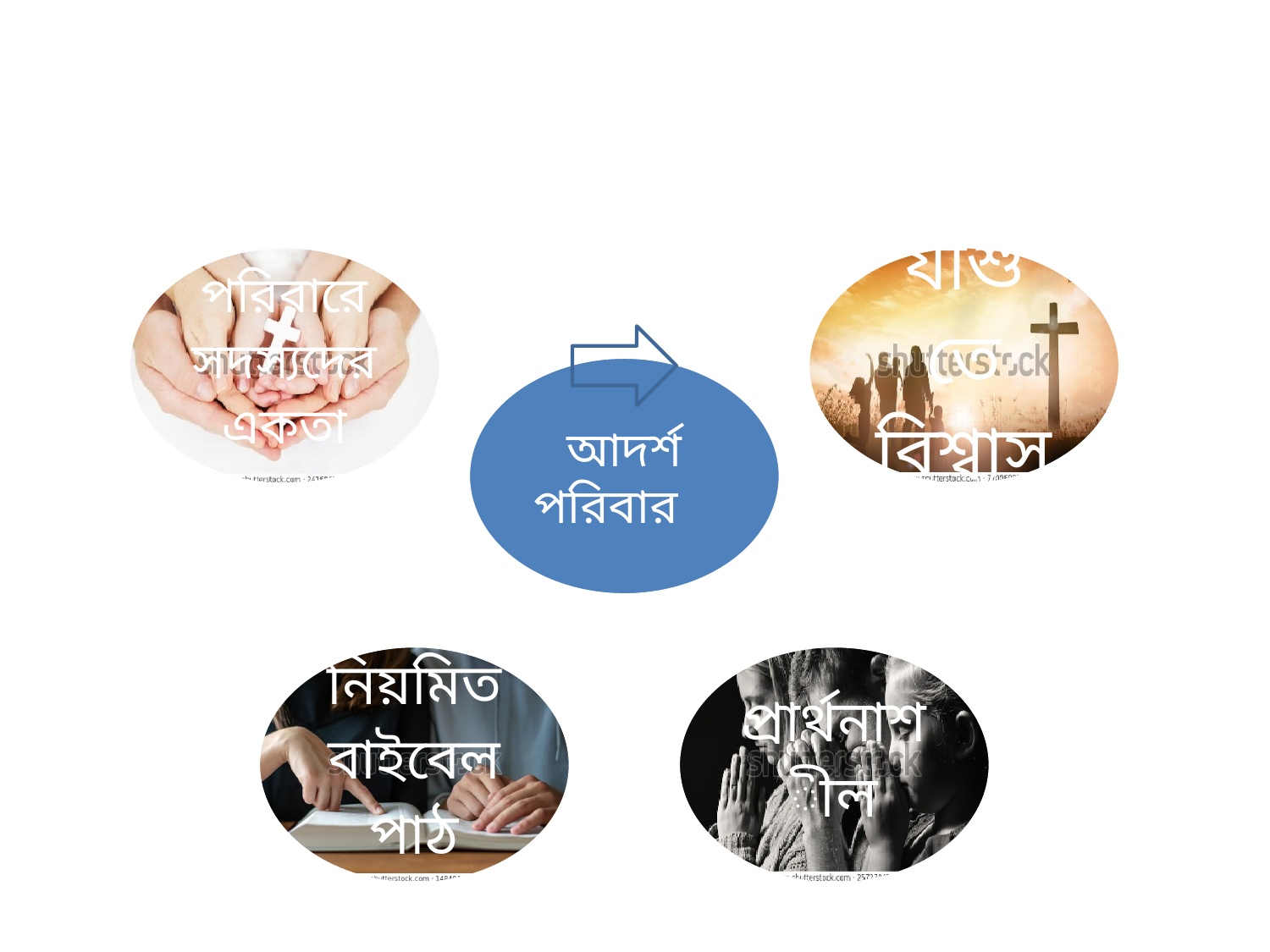

আদর্শ পরিবার
যীশুতে বিশ্বাস
প্রার্থনাশীল
নিয়মিত বাইবেল পাঠ
পরিবারে সদস্যদের একতা